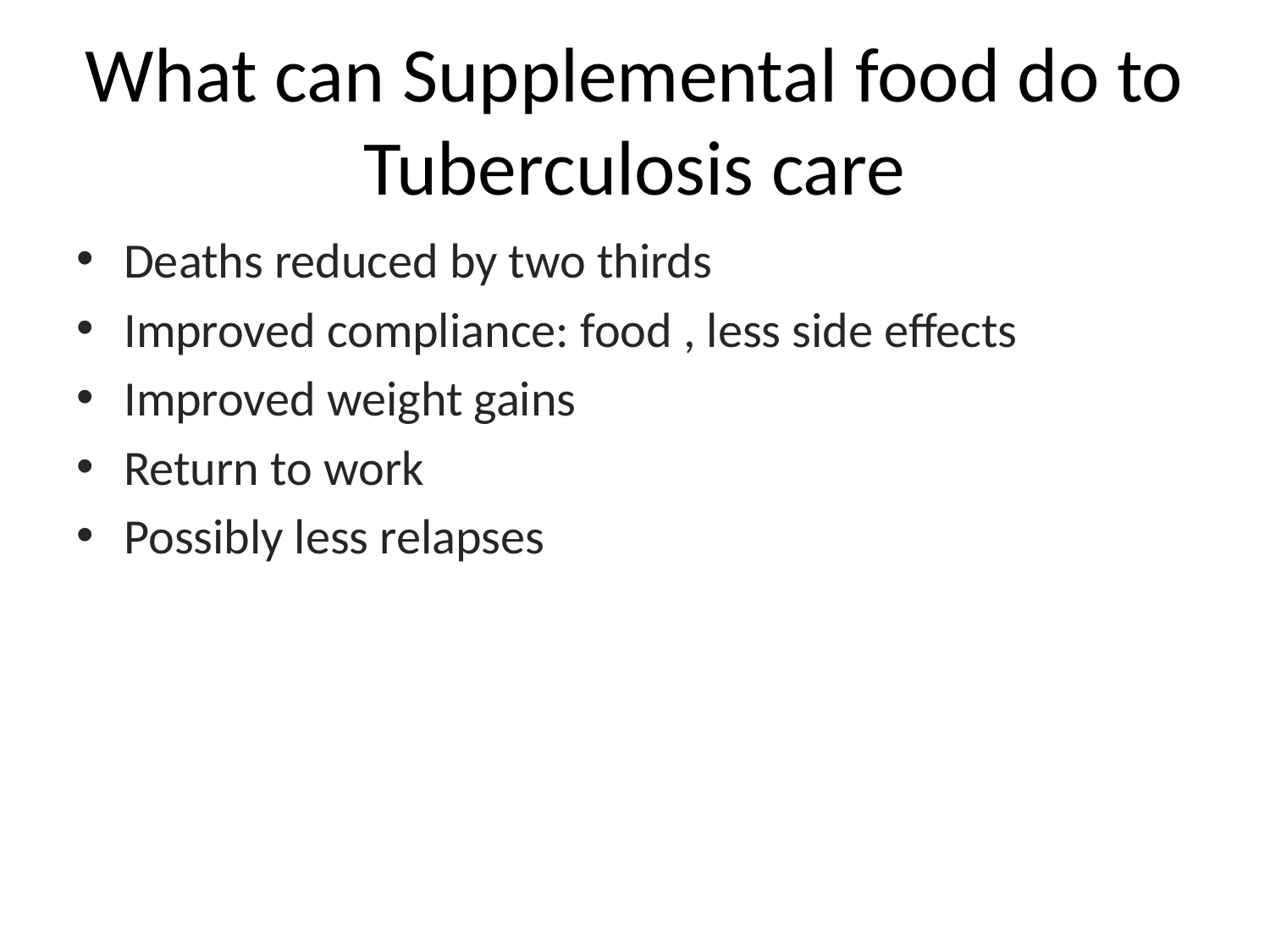

# What can Supplemental food do to Tuberculosis care
Deaths reduced by two thirds
Improved compliance: food , less side effects
Improved weight gains
Return to work
Possibly less relapses